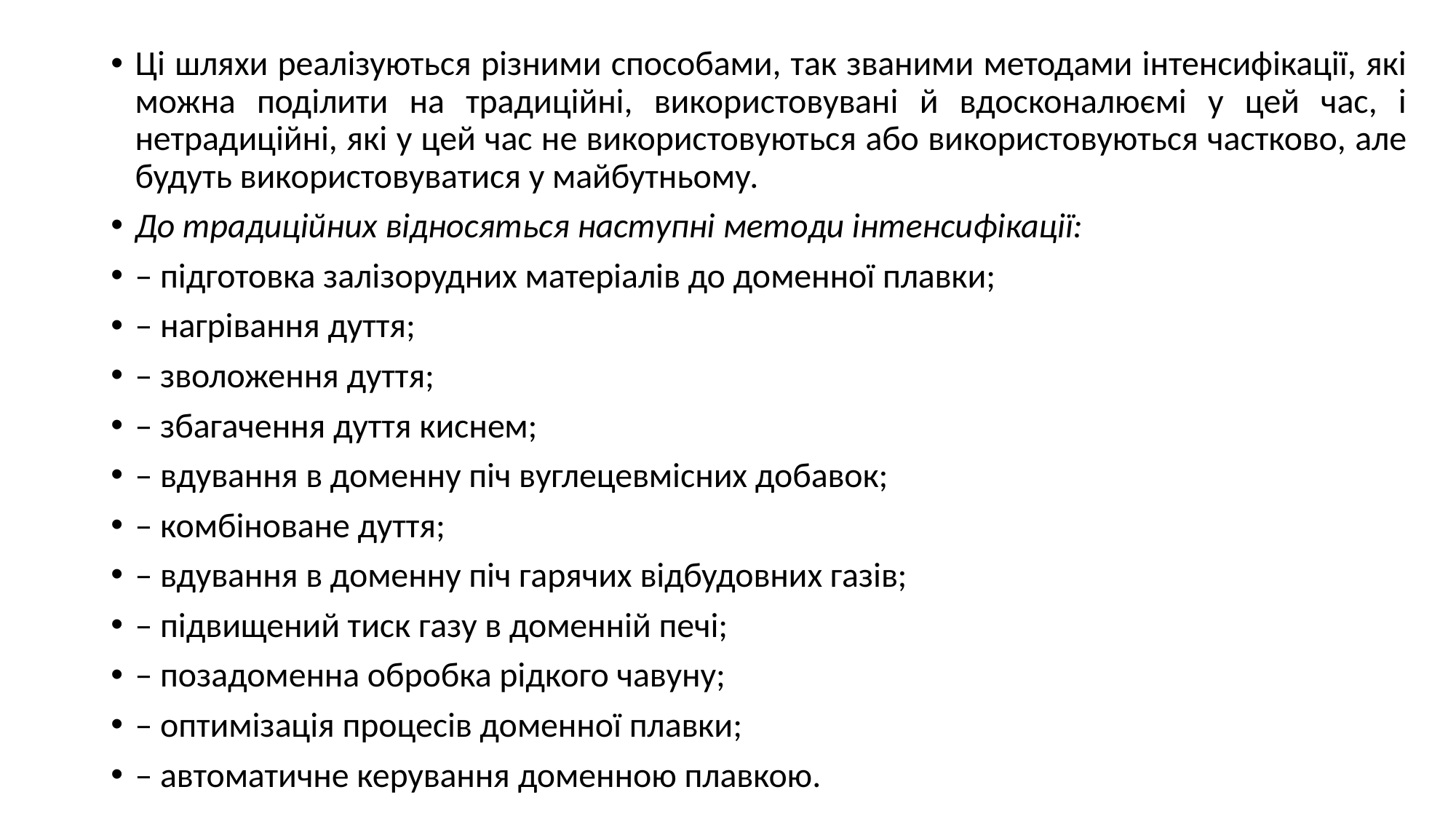

Ці шляхи реалізуються різними способами, так званими методами інтенсифікації, які можна поділити на традиційні, використовувані й вдосконалюємі у цей час, і нетрадиційні, які у цей час не використовуються або використовуються частково, але будуть використовуватися у майбутньому.
До традиційних відносяться наступні методи інтенсифікації:
– підготовка залізорудних матеріалів до доменної плавки;
– нагрівання дуття;
– зволоження дуття;
– збагачення дуття киснем;
– вдування в доменну піч вуглецевмісних добавок;
– комбіноване дуття;
– вдування в доменну піч гарячих відбудовних газів;
– підвищений тиск газу в доменній печі;
– позадоменна обробка рідкого чавуну;
– оптимізація процесів доменної плавки;
– автоматичне керування доменною плавкою.